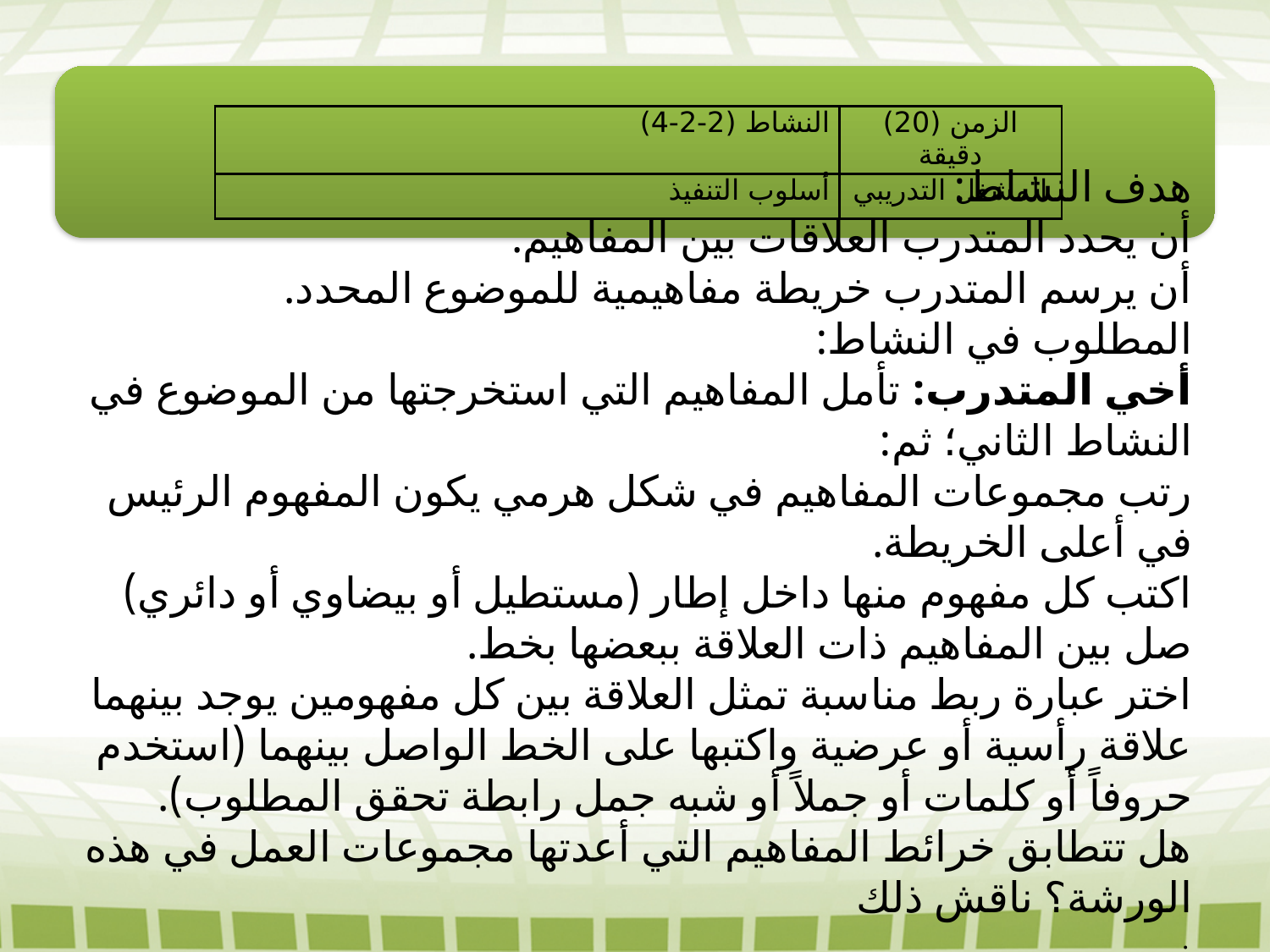

| النشاط (2-2-4) | الزمن (20) دقيقة |
| --- | --- |
| أسلوب التنفيذ | المشغل التدريبي |
هدف النشاط:
أن يحدد المتدرب العلاقات بين المفاهيم.
أن يرسم المتدرب خريطة مفاهيمية للموضوع المحدد.
المطلوب في النشاط:
أخي المتدرب: تأمل المفاهيم التي استخرجتها من الموضوع في النشاط الثاني؛ ثم:
رتب مجموعات المفاهيم في شكل هرمي يكون المفهوم الرئيس في أعلى الخريطة.
اكتب كل مفهوم منها داخل إطار (مستطيل أو بيضاوي أو دائري)
صل بين المفاهيم ذات العلاقة ببعضها بخط.
اختر عبارة ربط مناسبة تمثل العلاقة بين كل مفهومين يوجد بينهما علاقة رأسية أو عرضية واكتبها على الخط الواصل بينهما (استخدم حروفاً أو كلمات أو جملاً أو شبه جمل رابطة تحقق المطلوب).
هل تتطابق خرائط المفاهيم التي أعدتها مجموعات العمل في هذه الورشة؟ ناقش ذلك
.